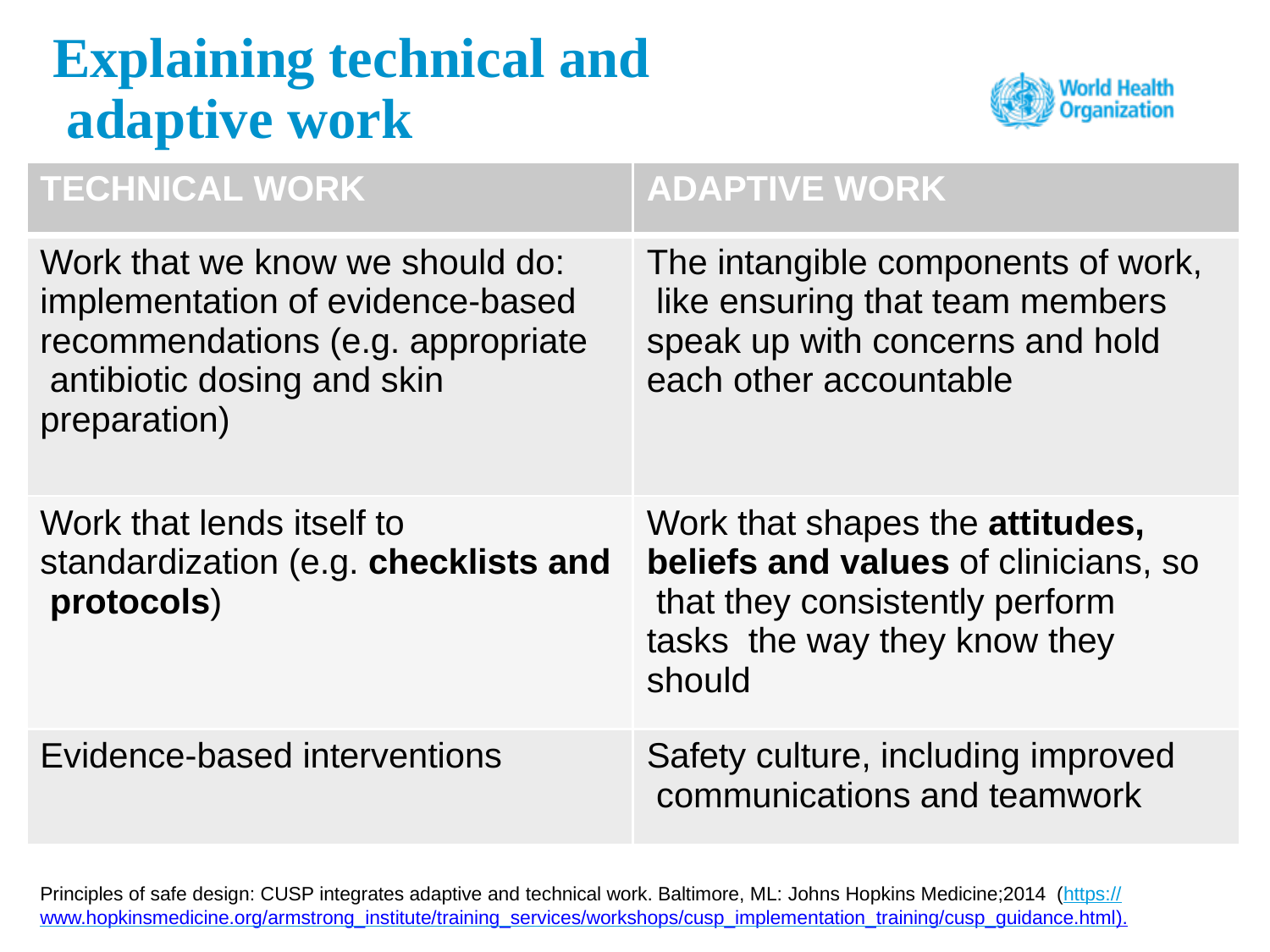

# Explaining technical and  adaptive work
| TECHNICAL WORK | ADAPTIVE WORK |
| --- | --- |
| Work that we know we should do: implementation of evidence-based recommendations (e.g. appropriate antibiotic dosing and skin preparation) | The intangible components of work, like ensuring that team members speak up with concerns and hold each other accountable |
| Work that lends itself to standardization (e.g. checklists and protocols) | Work that shapes the attitudes, beliefs and values of clinicians, so that they consistently perform tasks the way they know they should |
| Evidence-based interventions | Safety culture, including improved communications and teamwork |
Principles of safe design: CUSP integrates adaptive and technical work. Baltimore, ML: Johns Hopkins Medicine;2014  (https://www.hopkinsmedicine.org/armstrong_institute/training_services/workshops/cusp_implementation_training/cusp_guidance.html).